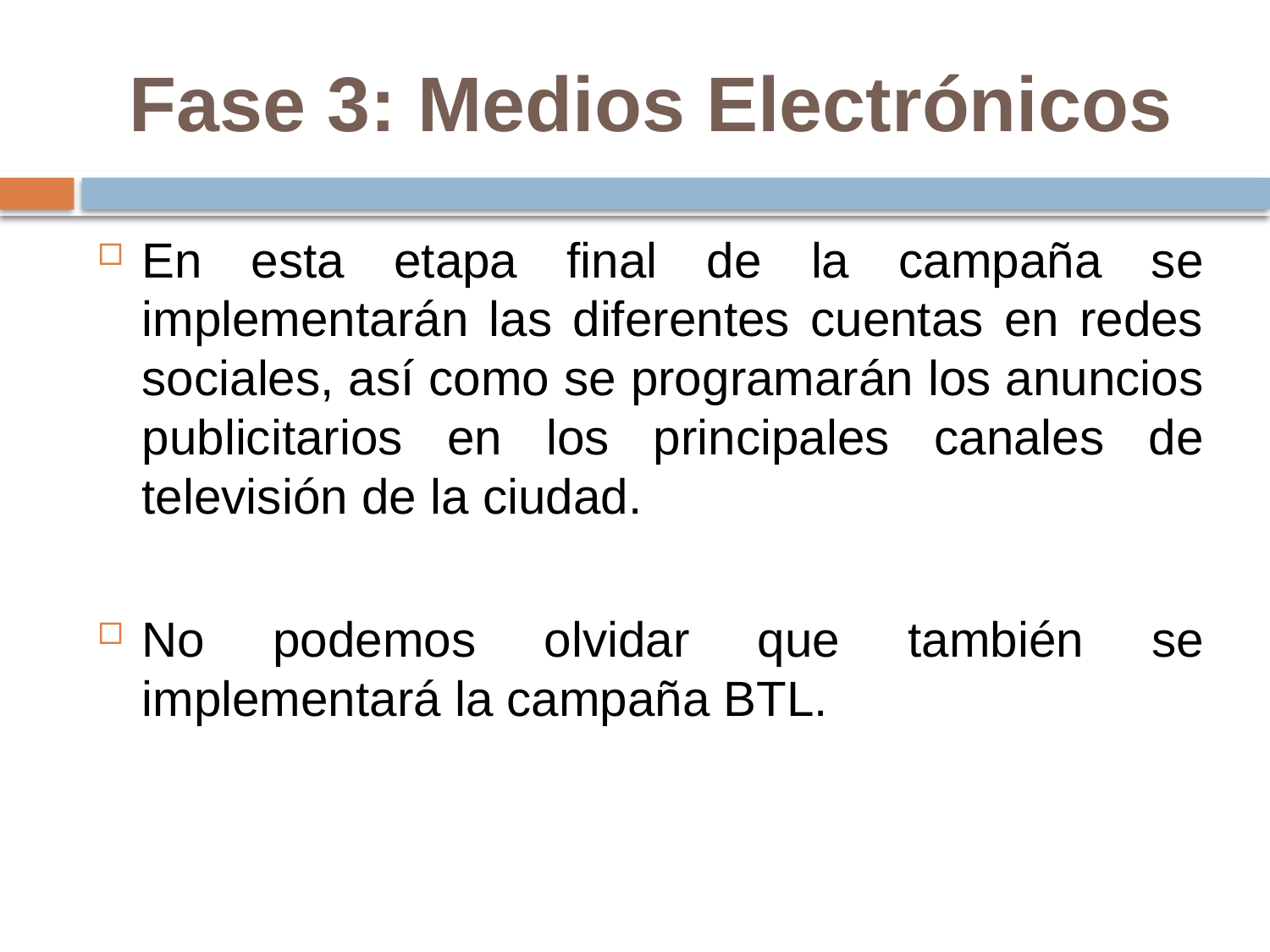

# Fase 3: Medios Electrónicos

En esta etapa final de la campaña se implementarán las diferentes cuentas en redes sociales, así como se programarán los anuncios publicitarios en los principales canales de televisión de la ciudad.

No podemos olvidar que también se implementará la campaña BTL.